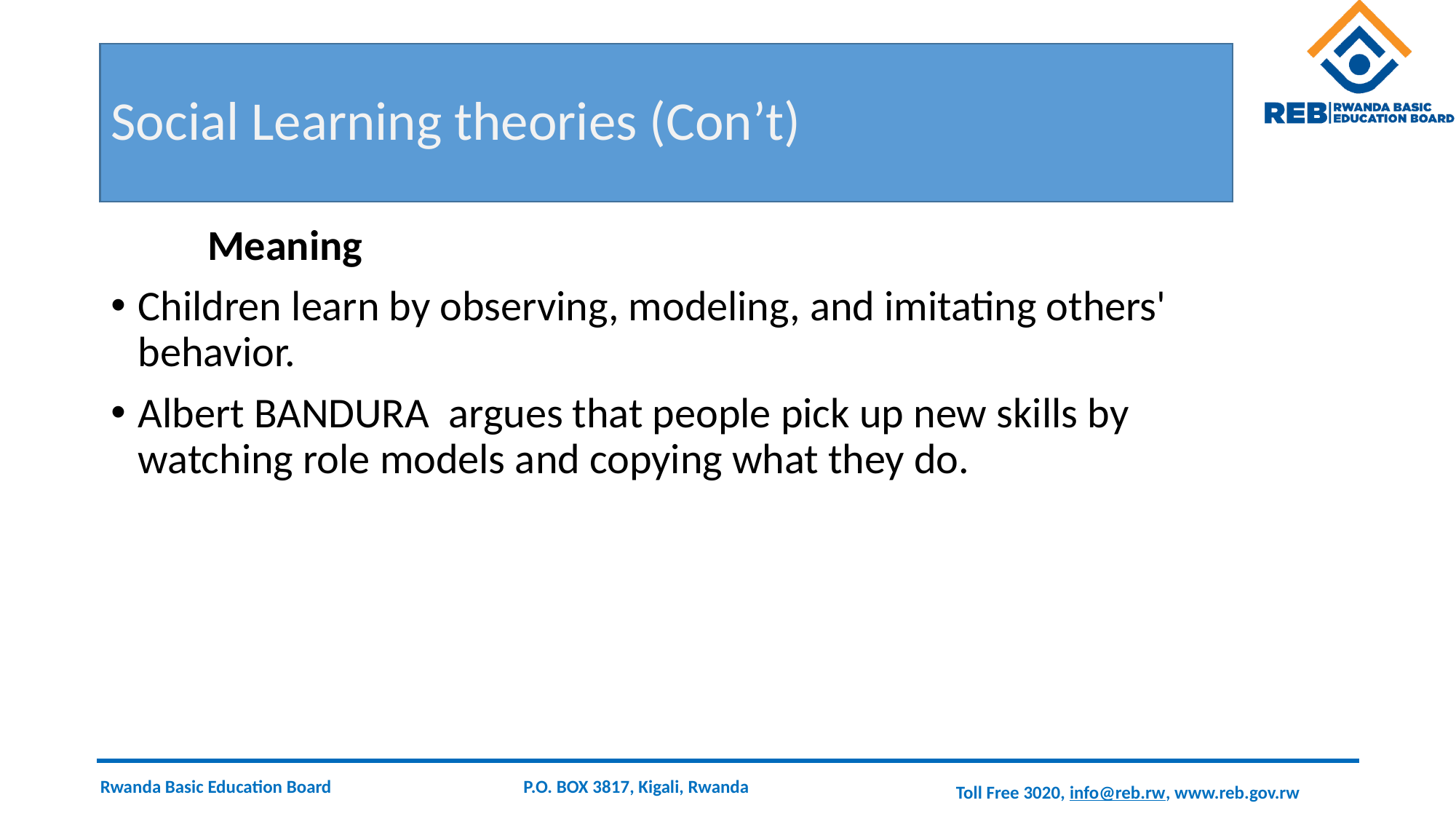

# Social Learning theories (Con’t)
          Meaning
Children learn by observing, modeling, and imitating others' behavior.
Albert BANDURA  argues that people pick up new skills by watching role models and copying what they do.